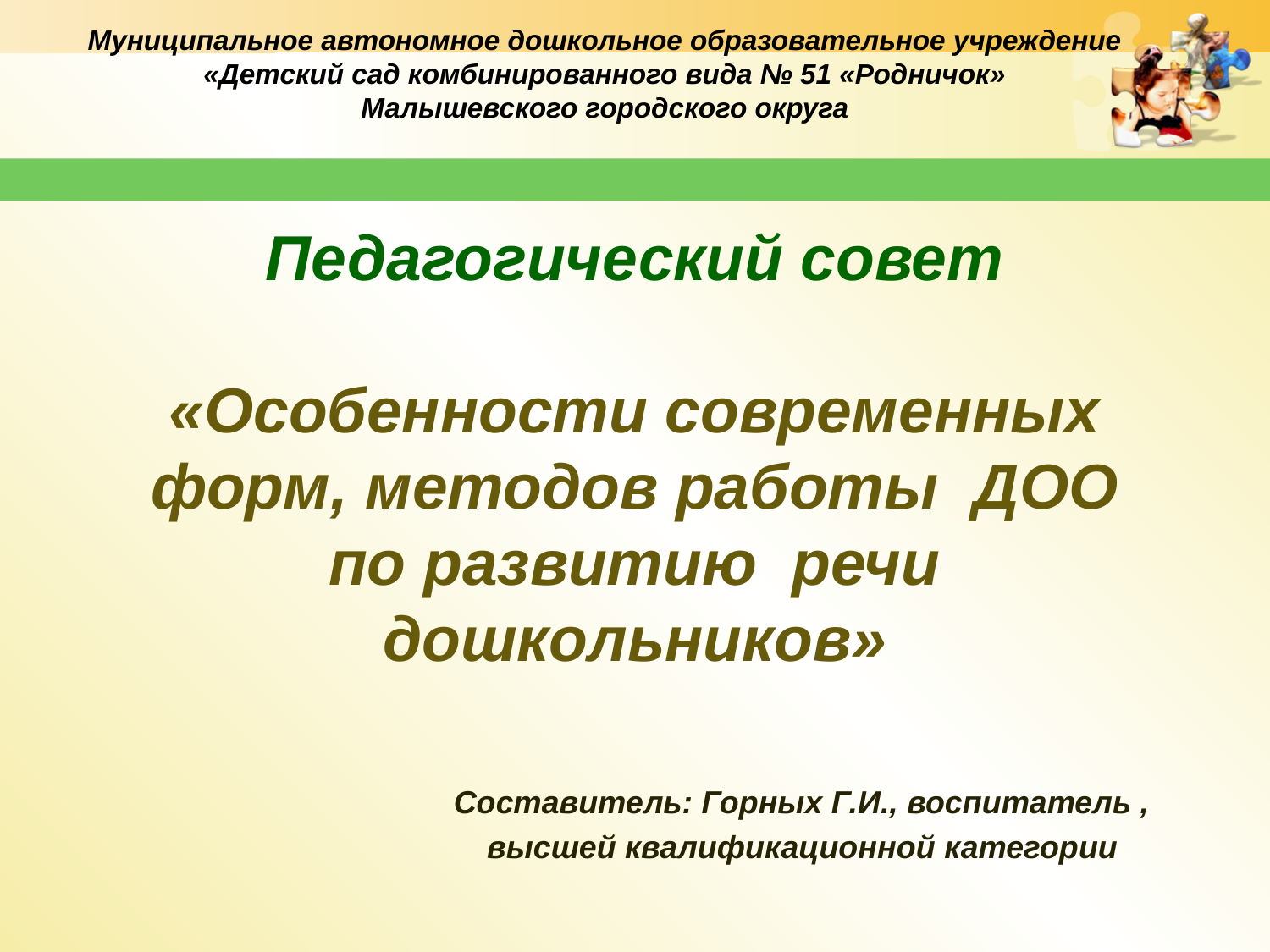

Муниципальное автономное дошкольное образовательное учреждение «Детский сад комбинированного вида № 51 «Родничок»
Малышевского городского округа
# Педагогический совет «Особенности современных форм, методов работы  ДОО по развитию  речи дошкольников» Составитель: Горных Г.И., воспитатель , высшей квалификационной категории